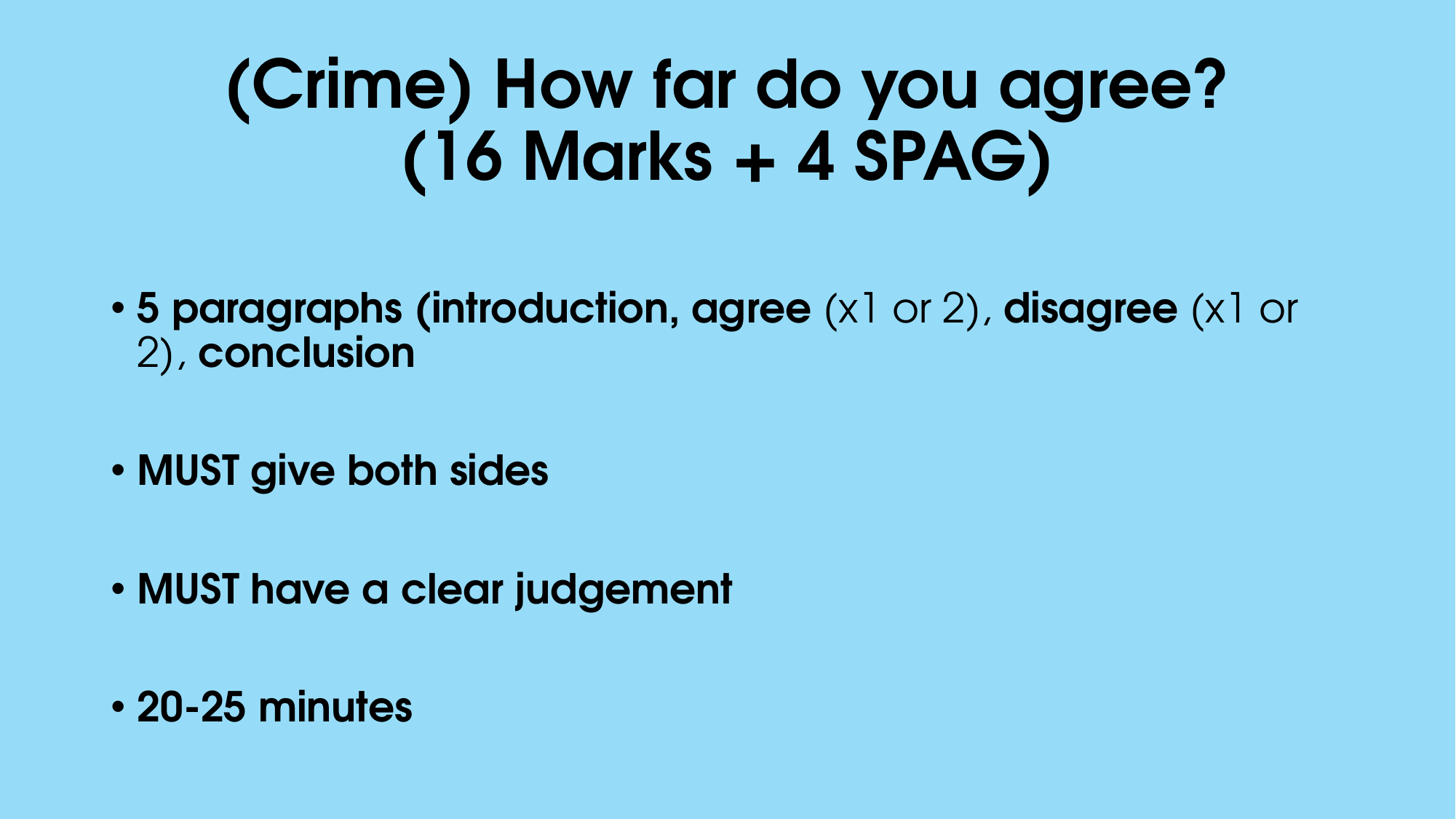

# (Crime) How far do you agree? (16 Marks + 4 SPAG)

5 paragraphs (introduction, agree (x1 or 2), disagree (x1 or 2), conclusion

MUST give both sides

MUST have a clear judgement

20-25 minutes